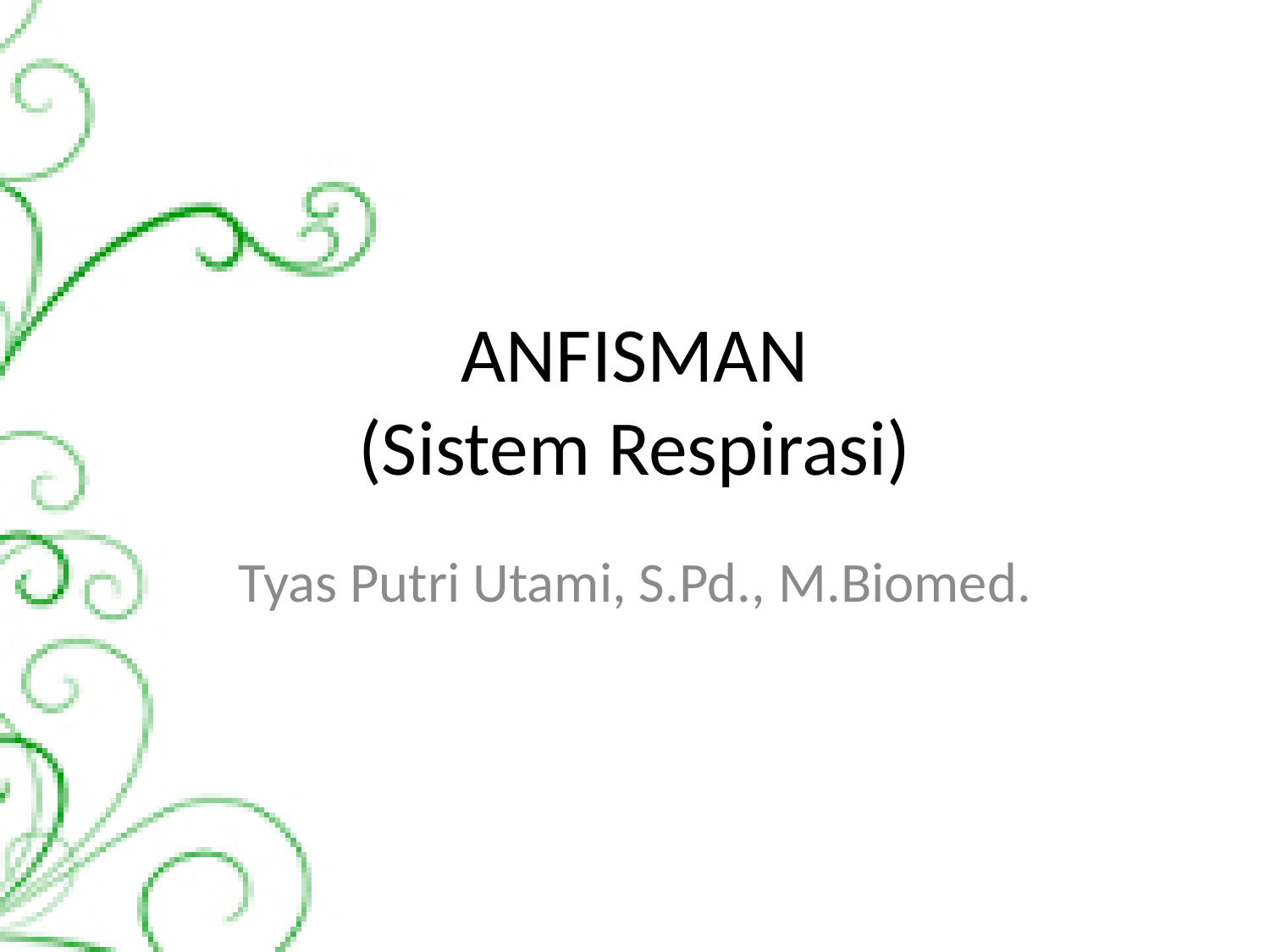

# ANFISMAN (Sistem Respirasi)
Tyas Putri Utami, S.Pd., M.Biomed.